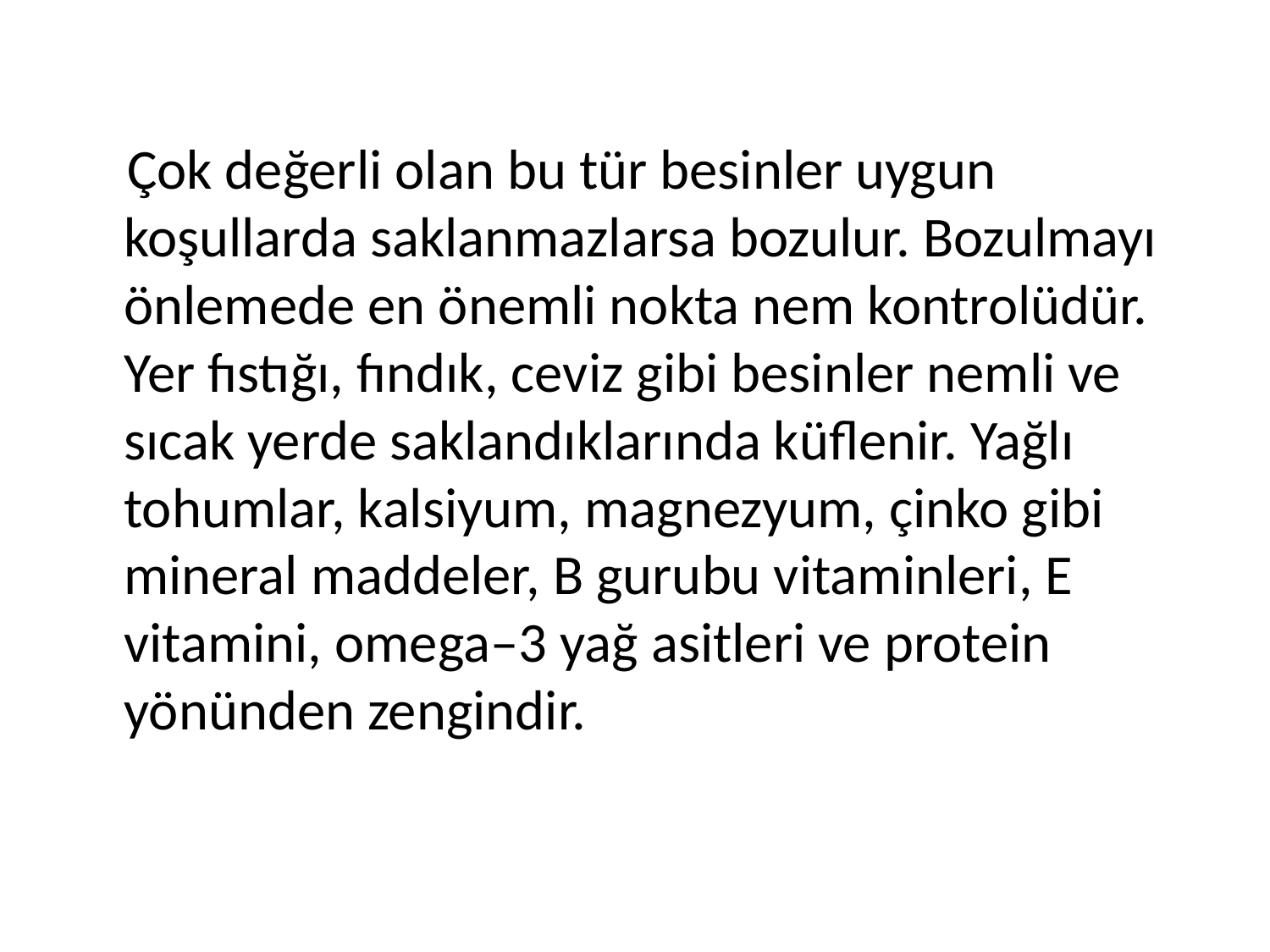

Çok değerli olan bu tür besinler uygun koşullarda saklanmazlarsa bozulur. Bozulmayı önlemede en önemli nokta nem kontrolüdür. Yer fıstığı, fındık, ceviz gibi besinler nemli ve sıcak yerde saklandıklarında küflenir. Yağlı tohumlar, kalsiyum, magnezyum, çinko gibi mineral maddeler, B gurubu vitaminleri, E vitamini, omega–3 yağ asitleri ve protein yönünden zengindir.